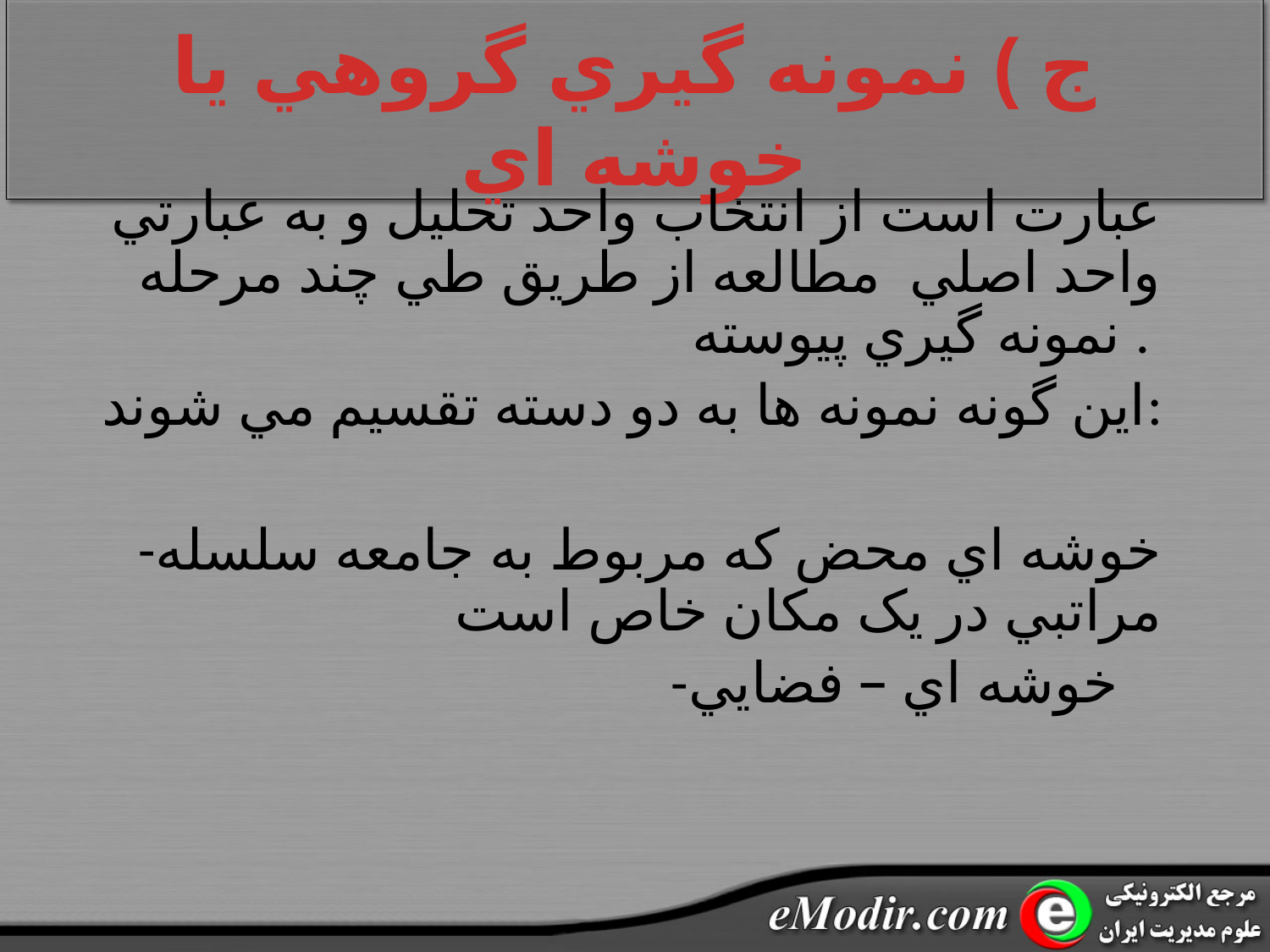

# ج ) نمونه گيري گروهي يا خوشه اي
عبارت است از انتخاب واحد تحليل و به عبارتي واحد اصلي  مطالعه از طريق طي چند مرحله نمونه گيري پيوسته .
اين گونه نمونه ها به دو دسته تقسيم مي شوند:

-خوشه اي محض که مربوط به جامعه سلسله مراتبي در يک مکان خاص است
 -خوشه اي – فضايي